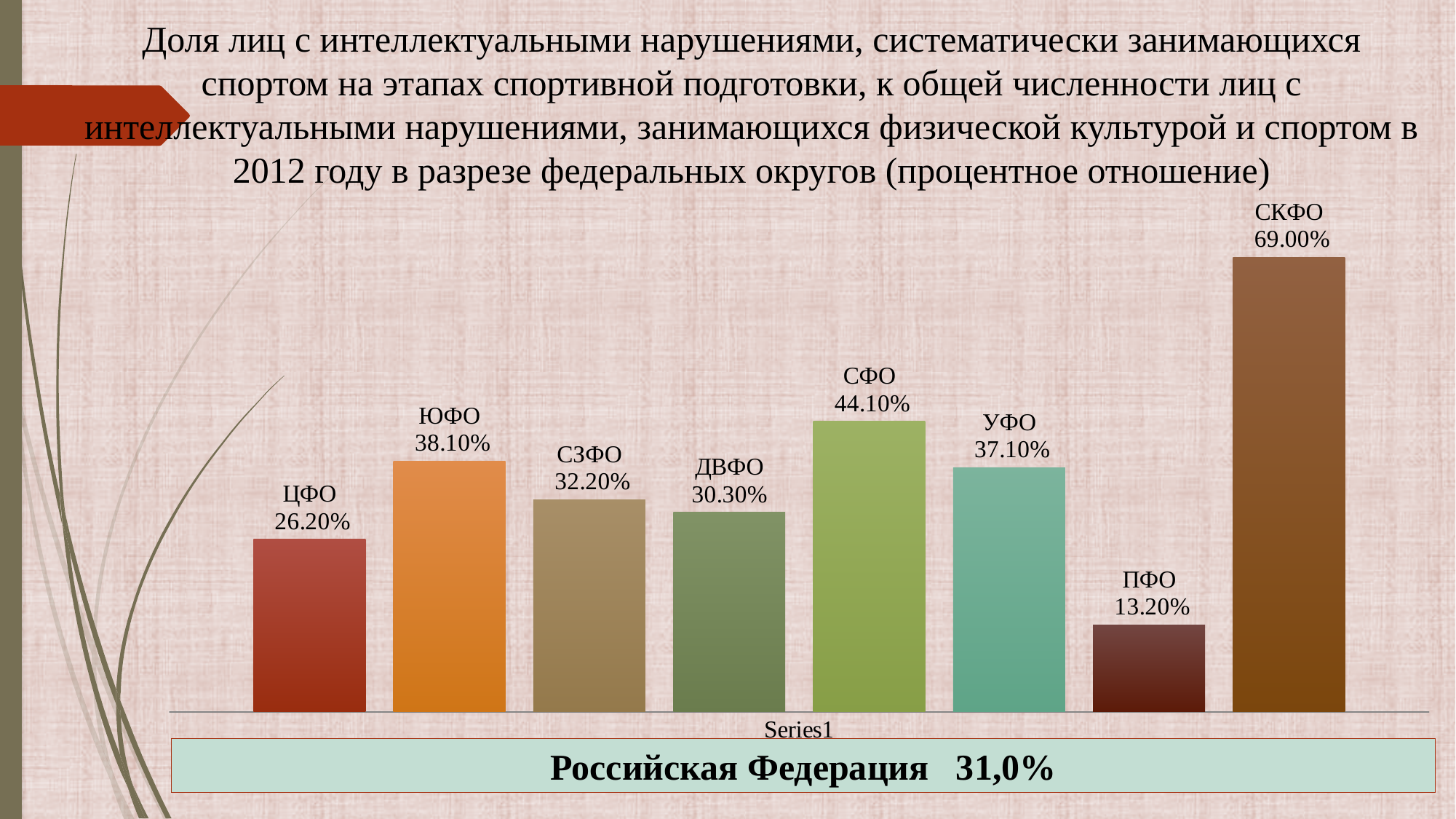

Доля лиц с интеллектуальными нарушениями, систематически занимающихся спортом на этапах спортивной подготовки, к общей численности лиц с интеллектуальными нарушениями, занимающихся физической культурой и спортом в 2012 году в разрезе федеральных округов (процентное отношение)

### Chart

| Category | ЦФО | ЮФО | СЗФО | ДВФО | СФО | УФО | ПФО | СКФО |
|---|---|---|---|---|---|---|---|---|
|  | 0.262 | 0.381 | 0.322 | 0.303 | 0.441 | 0.371 | 0.132 | 0.69 |
Российская Федерация   31,0%